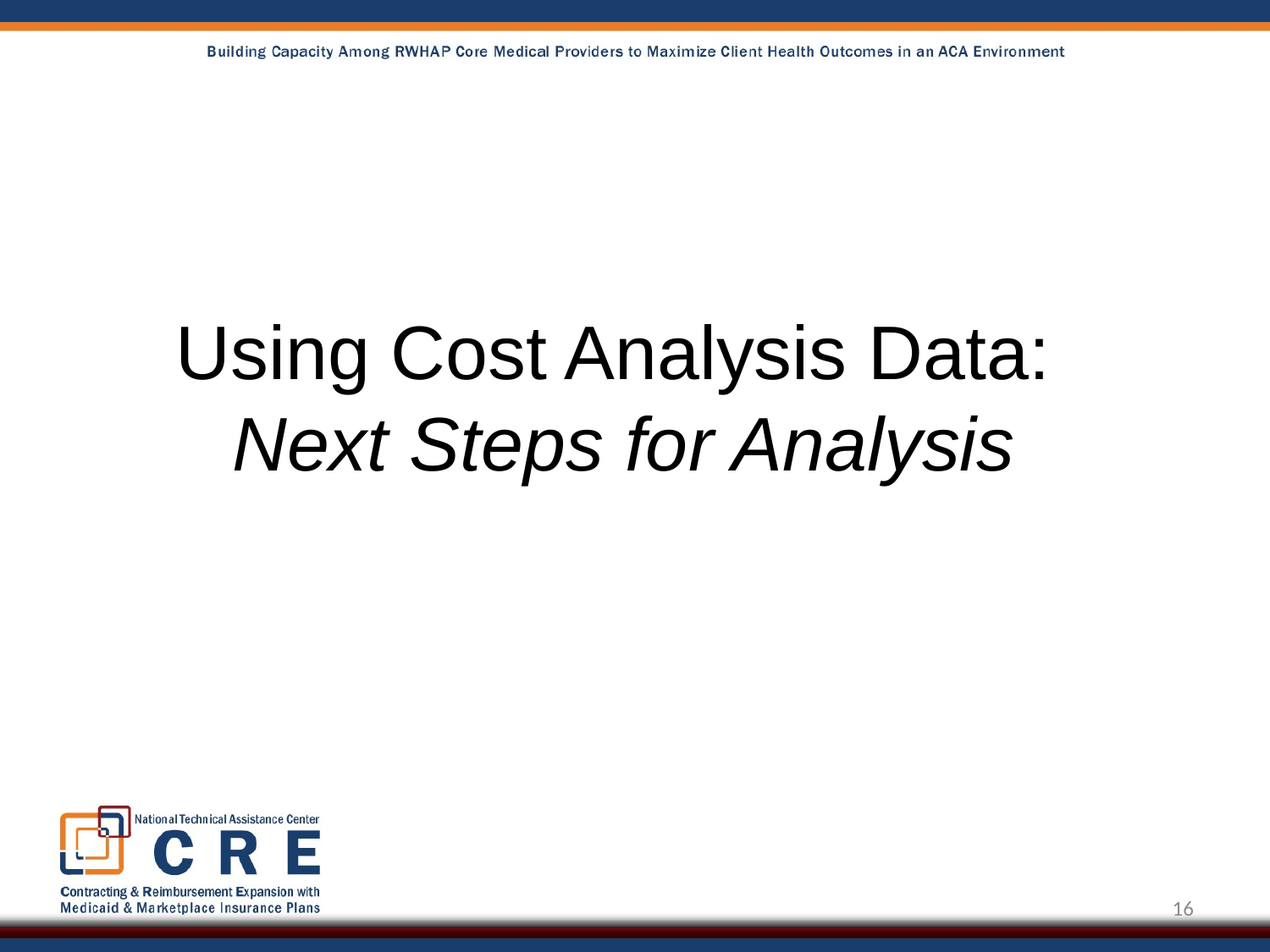

# Using Cost Analysis Data: Next Steps for Analysis
16